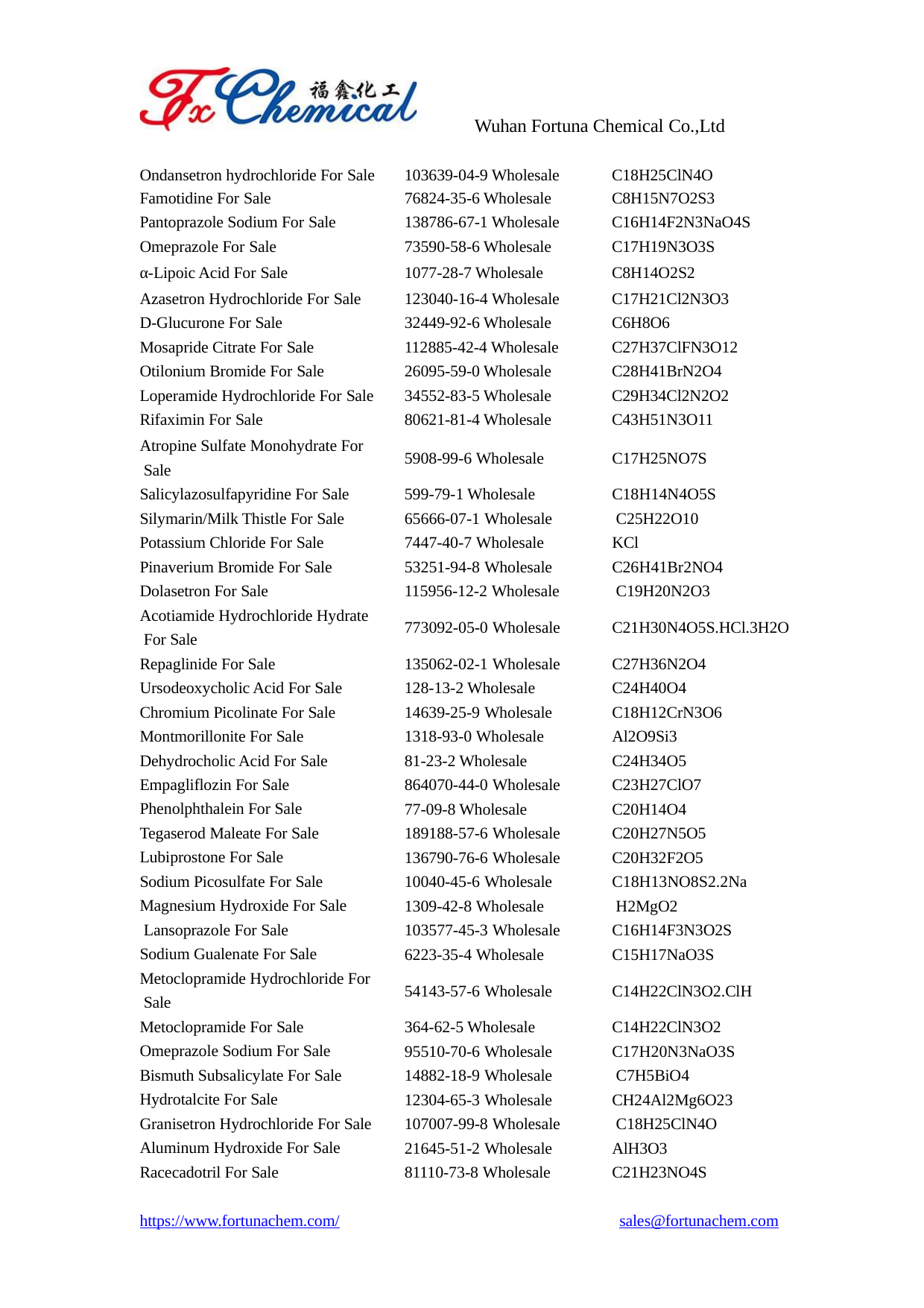

Wuhan Fortuna Chemical Co.,Ltd
| Ondansetron hydrochloride For Sale | 103639-04-9 Wholesale | C18H25ClN4O |
| --- | --- | --- |
| Famotidine For Sale | 76824-35-6 Wholesale | C8H15N7O2S3 |
| Pantoprazole Sodium For Sale | 138786-67-1 Wholesale | C16H14F2N3NaO4S |
| Omeprazole For Sale | 73590-58-6 Wholesale | C17H19N3O3S |
| α-Lipoic Acid For Sale | 1077-28-7 Wholesale | C8H14O2S2 |
| Azasetron Hydrochloride For Sale | 123040-16-4 Wholesale | C17H21Cl2N3O3 |
| D-Glucurone For Sale | 32449-92-6 Wholesale | C6H8O6 |
| Mosapride Citrate For Sale | 112885-42-4 Wholesale | C27H37ClFN3O12 |
| Otilonium Bromide For Sale | 26095-59-0 Wholesale | C28H41BrN2O4 |
| Loperamide Hydrochloride For Sale | 34552-83-5 Wholesale | C29H34Cl2N2O2 |
| Rifaximin For Sale | 80621-81-4 Wholesale | C43H51N3O11 |
Atropine Sulfate Monohydrate For  Sale
Salicylazosulfapyridine For Sale  Silymarin/Milk Thistle For Sale  Potassium Chloride For Sale  Pinaverium Bromide For Sale  Dolasetron For Sale
Acotiamide Hydrochloride Hydrate  For Sale
Repaglinide For Sale  Ursodeoxycholic Acid For Sale  Chromium Picolinate For Sale  Montmorillonite For Sale  Dehydrocholic Acid For Sale  Empagliflozin For Sale  Phenolphthalein For Sale  Tegaserod Maleate For Sale  Lubiprostone For Sale
Sodium Picosulfate For Sale  Magnesium Hydroxide For Sale  Lansoprazole For Sale
Sodium Gualenate For Sale  Metoclopramide Hydrochloride For  Sale
Metoclopramide For Sale  Omeprazole Sodium For Sale  Bismuth Subsalicylate For Sale  Hydrotalcite For Sale
Granisetron Hydrochloride For Sale  Aluminum Hydroxide For Sale  Racecadotril For Sale
5908-99-6 Wholesale
C17H25NO7S
599-79-1 Wholesale
65666-07-1 Wholesale
7447-40-7 Wholesale
53251-94-8 Wholesale
115956-12-2 Wholesale
C18H14N4O5S  C25H22O10
KCl  C26H41Br2NO4  C19H20N2O3
773092-05-0 Wholesale
C21H30N4O5S.HCl.3H2O
135062-02-1 Wholesale
128-13-2 Wholesale
14639-25-9 Wholesale
1318-93-0 Wholesale
81-23-2 Wholesale
864070-44-0 Wholesale
77-09-8 Wholesale
189188-57-6 Wholesale
136790-76-6 Wholesale
10040-45-6 Wholesale
1309-42-8 Wholesale
103577-45-3 Wholesale
6223-35-4 Wholesale
C27H36N2O4  C24H40O4  C18H12CrN3O6  Al2O9Si3  C24H34O5  C23H27ClO7  C20H14O4  C20H27N5O5  C20H32F2O5  C18H13NO8S2.2Na  H2MgO2  C16H14F3N3O2S  C15H17NaO3S
54143-57-6 Wholesale
C14H22ClN3O2.ClH
364-62-5 Wholesale
95510-70-6 Wholesale
14882-18-9 Wholesale
12304-65-3 Wholesale
107007-99-8 Wholesale
21645-51-2 Wholesale
81110-73-8 Wholesale
C14H22ClN3O2  C17H20N3NaO3S  C7H5BiO4  CH24Al2Mg6O23  C18H25ClN4O  AlH3O3  C21H23NO4S
https://www.fortunachem.com/
sales@fortunachem.com